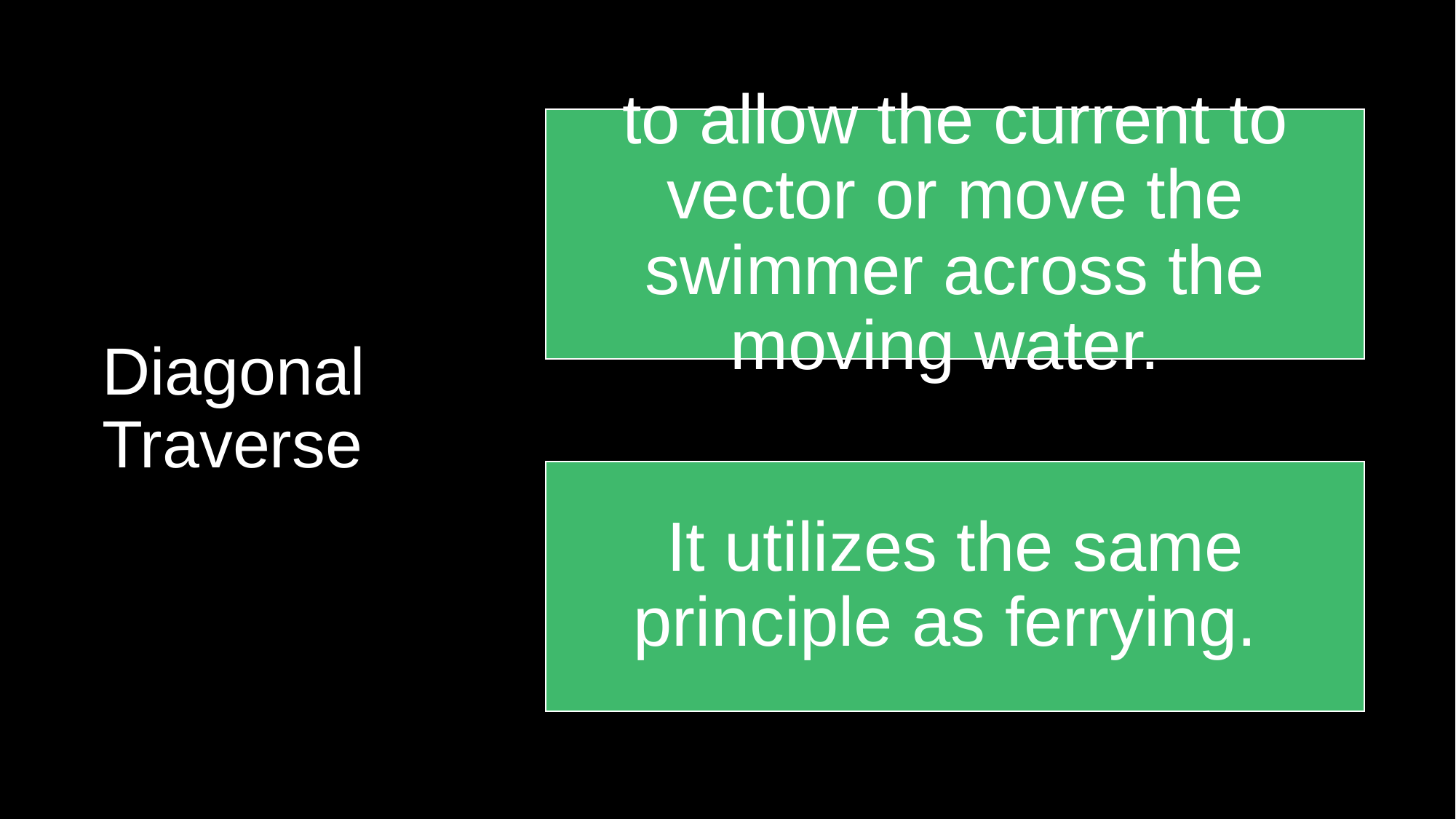

to allow the current to vector or move the swimmer across the moving water.
It utilizes the same principle as ferrying.
# Diagonal Traverse